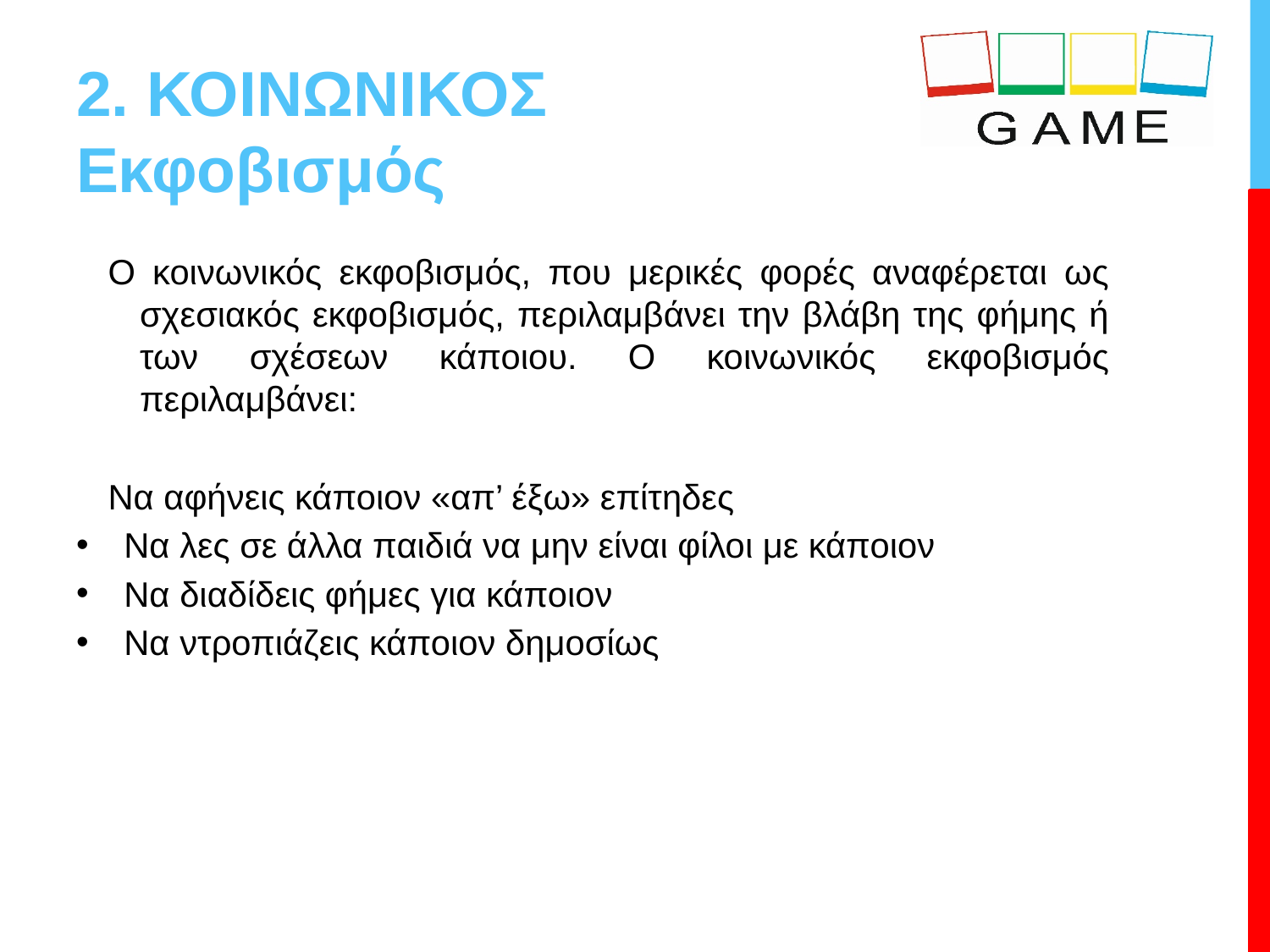

# 2. ΚΟΙΝΩΝΙΚΟΣ Εκφοβισμός
Ο κοινωνικός εκφοβισμός, που μερικές φορές αναφέρεται ως σχεσιακός εκφοβισμός, περιλαμβάνει την βλάβη της φήμης ή των σχέσεων κάποιου. Ο κοινωνικός εκφοβισμός περιλαμβάνει:

Να αφήνεις κάποιον «απ’ έξω» επίτηδες
Να λες σε άλλα παιδιά να μην είναι φίλοι με κάποιον
Να διαδίδεις φήμες για κάποιον
Να ντροπιάζεις κάποιον δημοσίως